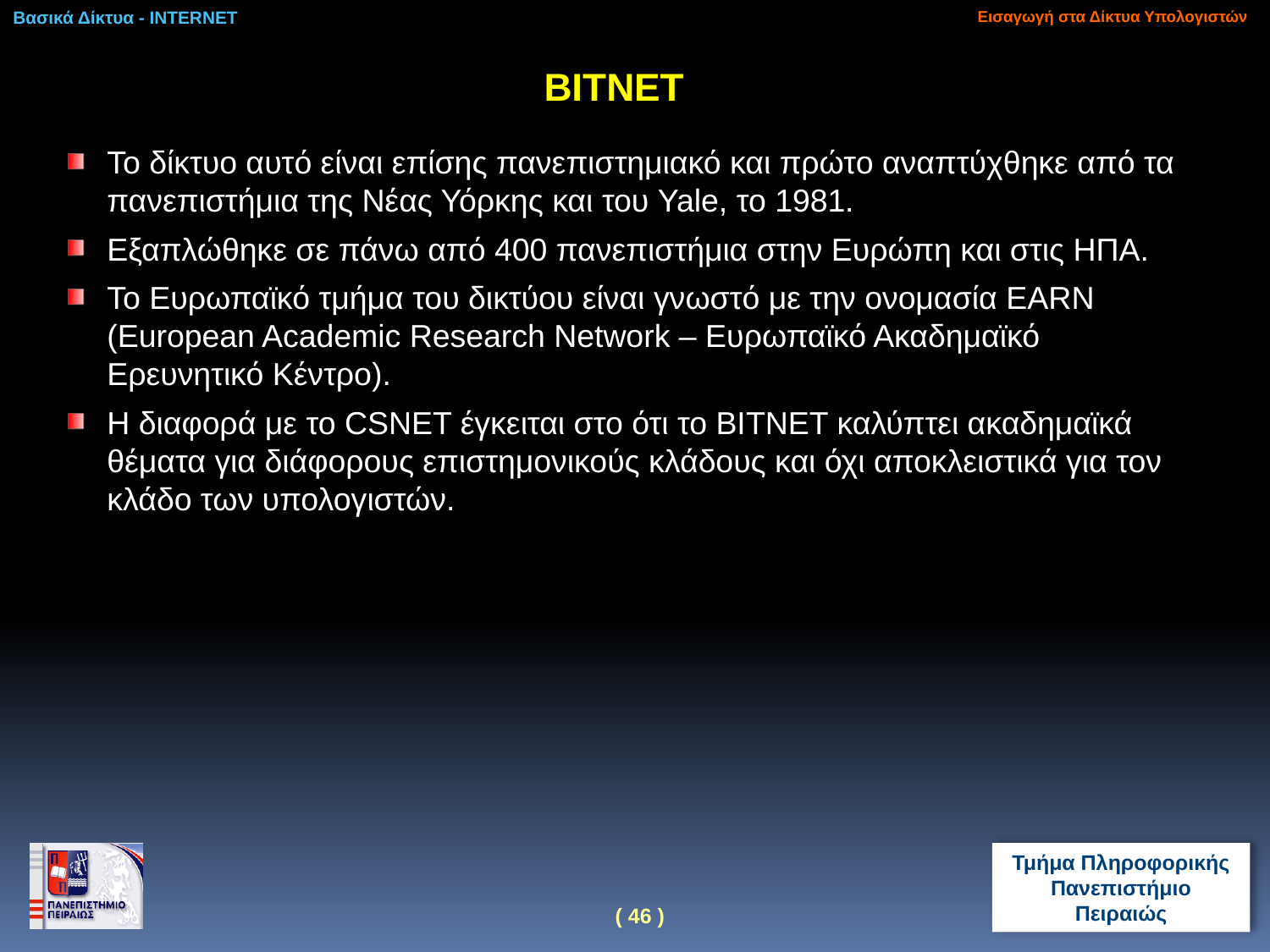

Βασικά Δίκτυα - INTERNET
Εισαγωγή στα Δίκτυα Υπολογιστών
ΒΙΤNET
Το δίκτυο αυτό είναι επίσης πανεπιστημιακό και πρώτο αναπτύχθηκε από τα πανεπιστήμια της Νέας Υόρκης και του Yale, το 1981.
Εξαπλώθηκε σε πάνω από 400 πανεπιστήμια στην Ευρώπη και στις ΗΠΑ.
Το Ευρωπαϊκό τμήμα του δικτύου είναι γνωστό με την ονομασία EARN (European Academic Research Network – Ευρωπαϊκό Ακαδημαϊκό Ερευνητικό Κέντρο).
Η διαφορά με το CSNET έγκειται στο ότι το BITNET καλύπτει ακαδημαϊκά θέματα για διάφορους επιστημονικούς κλάδους και όχι αποκλειστικά για τον κλάδο των υπολογιστών.
47
( 46 )